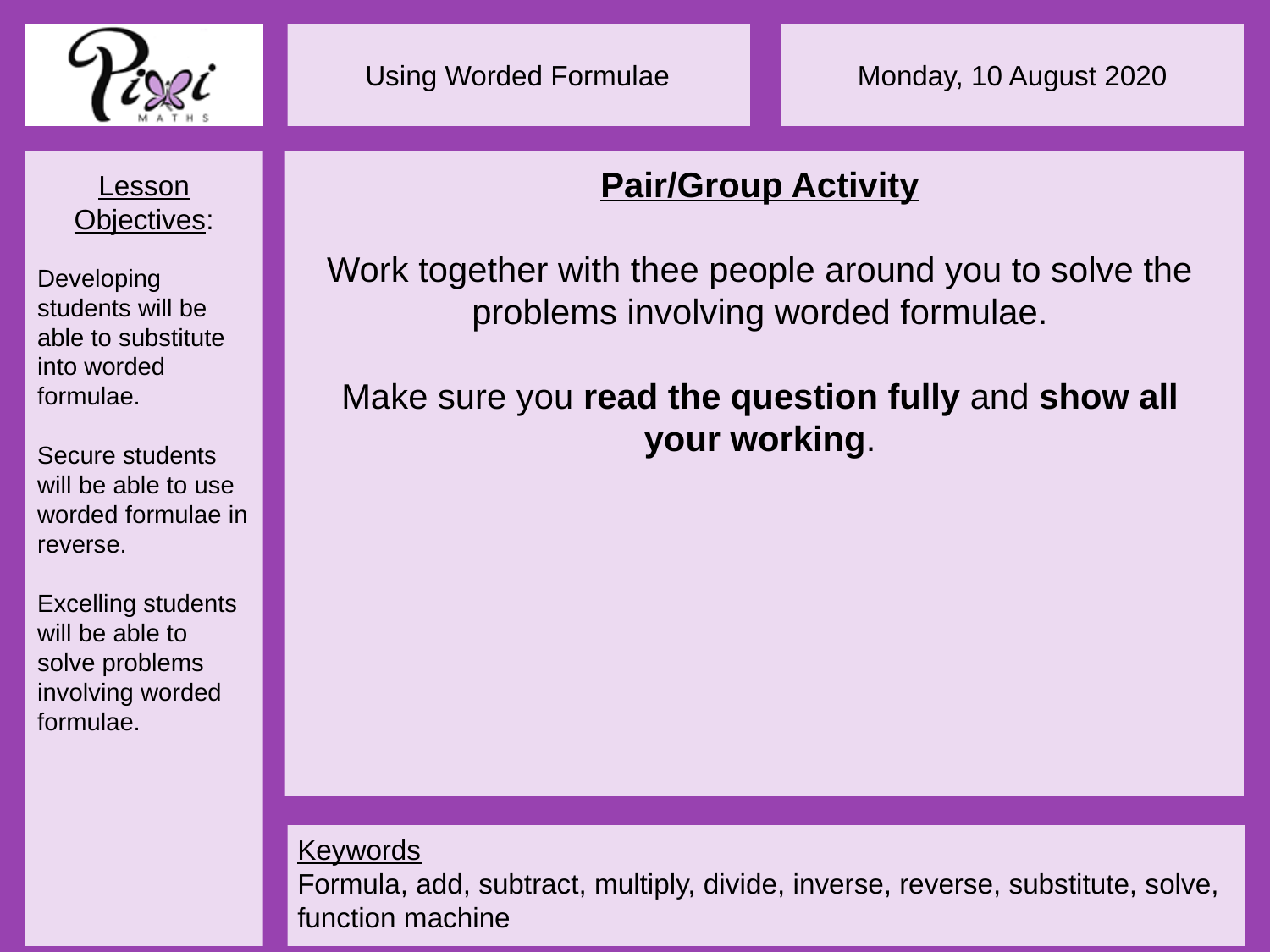

Pair/Group Activity

Work together with thee people around you to solve the problems involving worded formulae.

Make sure you read the question fully and show all your working.